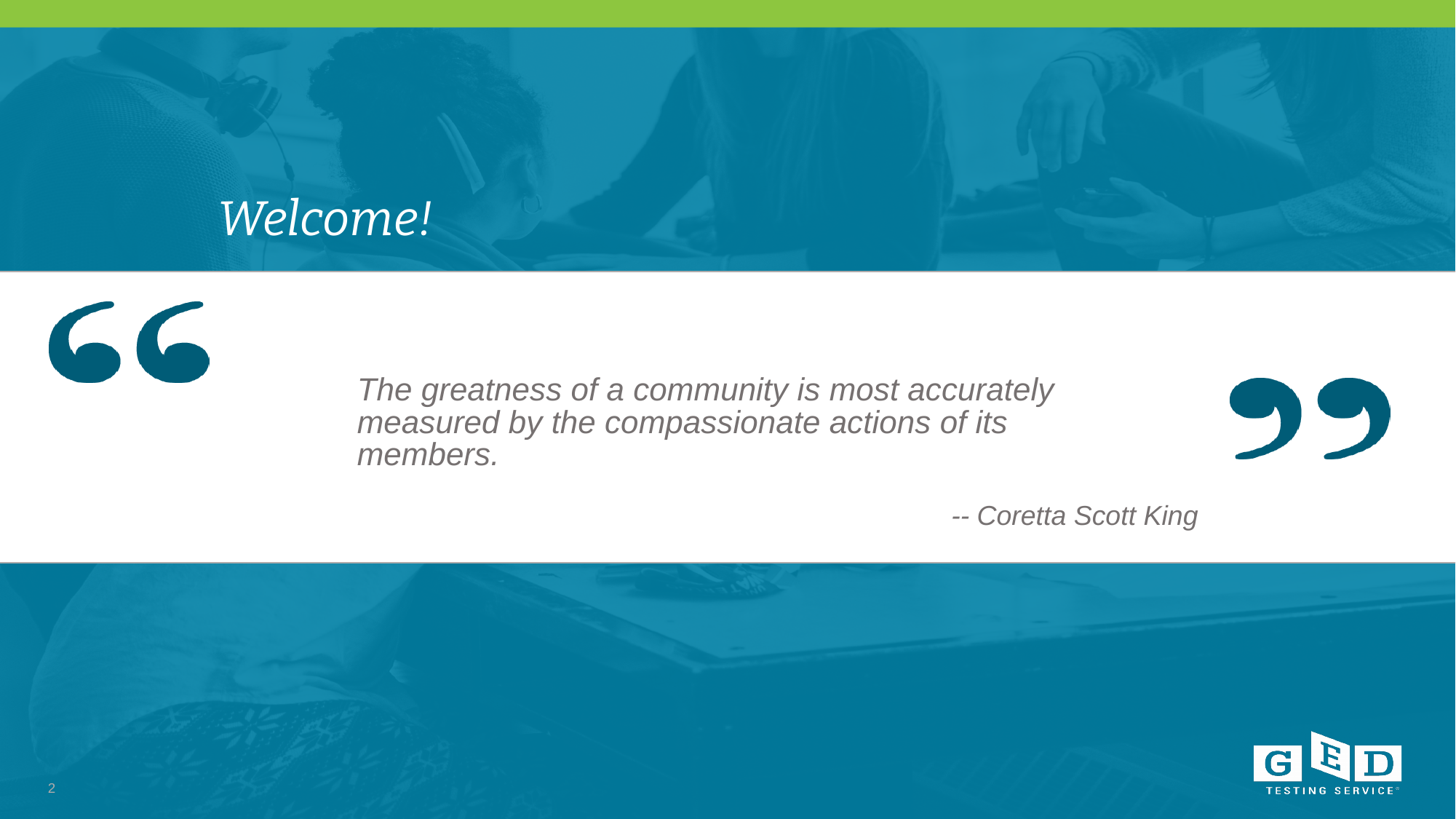

Welcome!
The greatness of a community is most accurately measured by the compassionate actions of its members.

-- Coretta Scott King
2